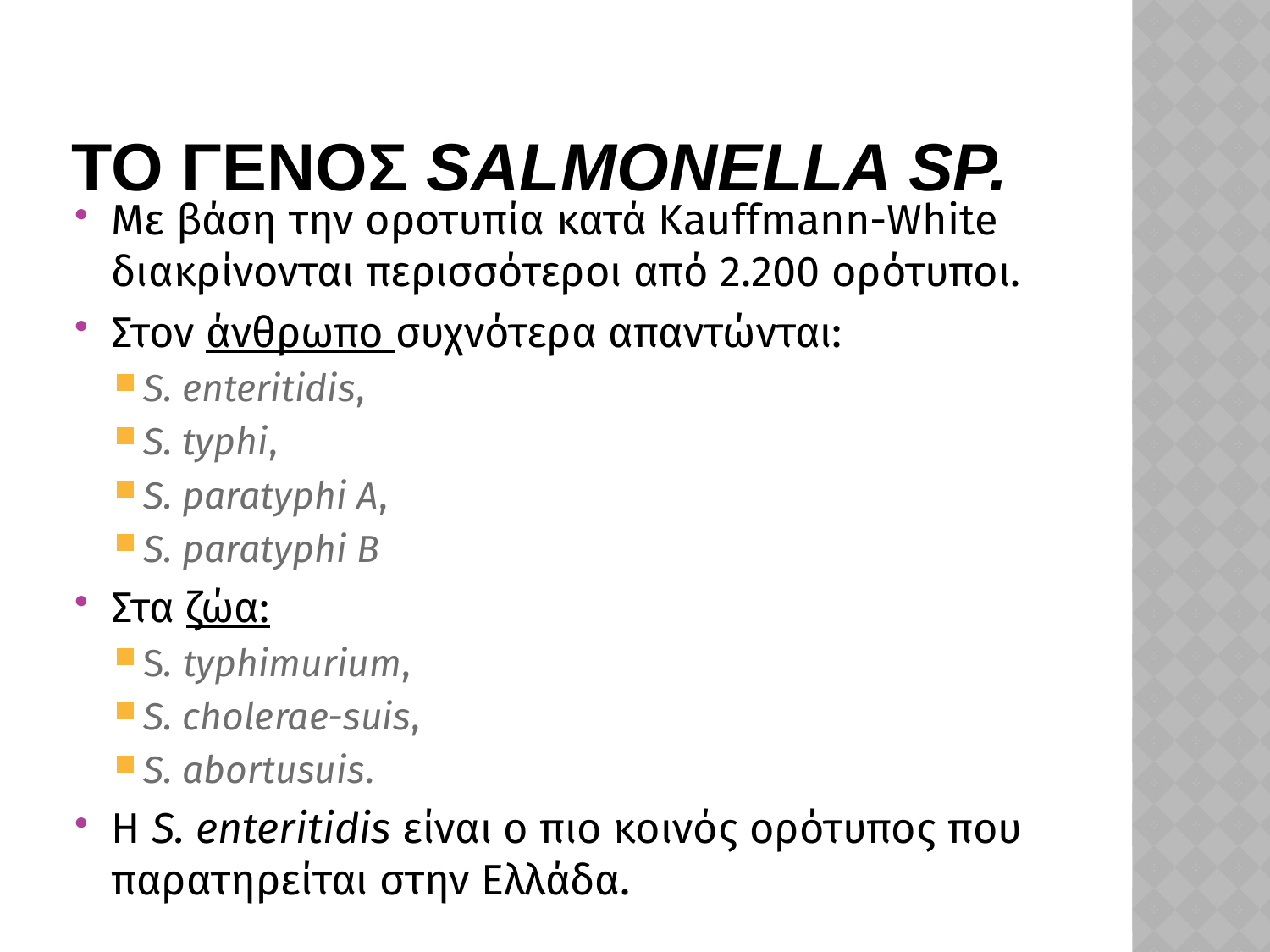

# ΤΟ ΓΕΝΟΣ SALMONELLA SP.
Με βάση την οροτυπία κατά Kauffmann-White διακρίνονται περισσότεροι από 2.200 ορότυποι.
Στον άνθρωπο συχνότερα απαντώνται:
S. enteritidis,
S. typhi,
S. paratyphi A,
S. paratyphi Β
Στα ζώα:
S. typhimurium,
S. cholerae-suis,
S. abortusuis.
Η S. enteritidis είναι ο πιο κοινός ορότυπος που παρατηρείται στην Ελλάδα.